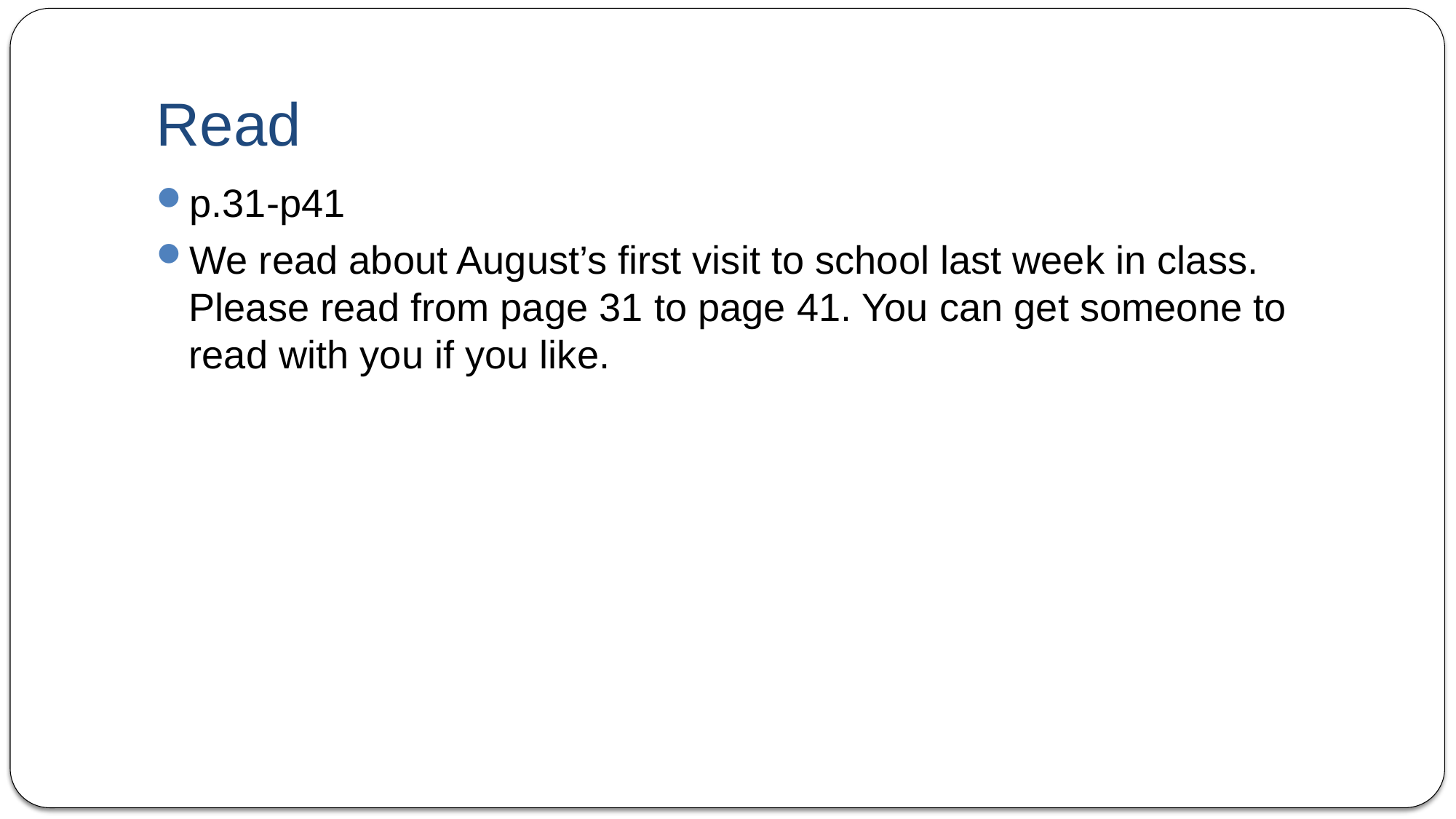

# Read
p.31-p41
We read about August’s first visit to school last week in class. Please read from page 31 to page 41. You can get someone to read with you if you like.